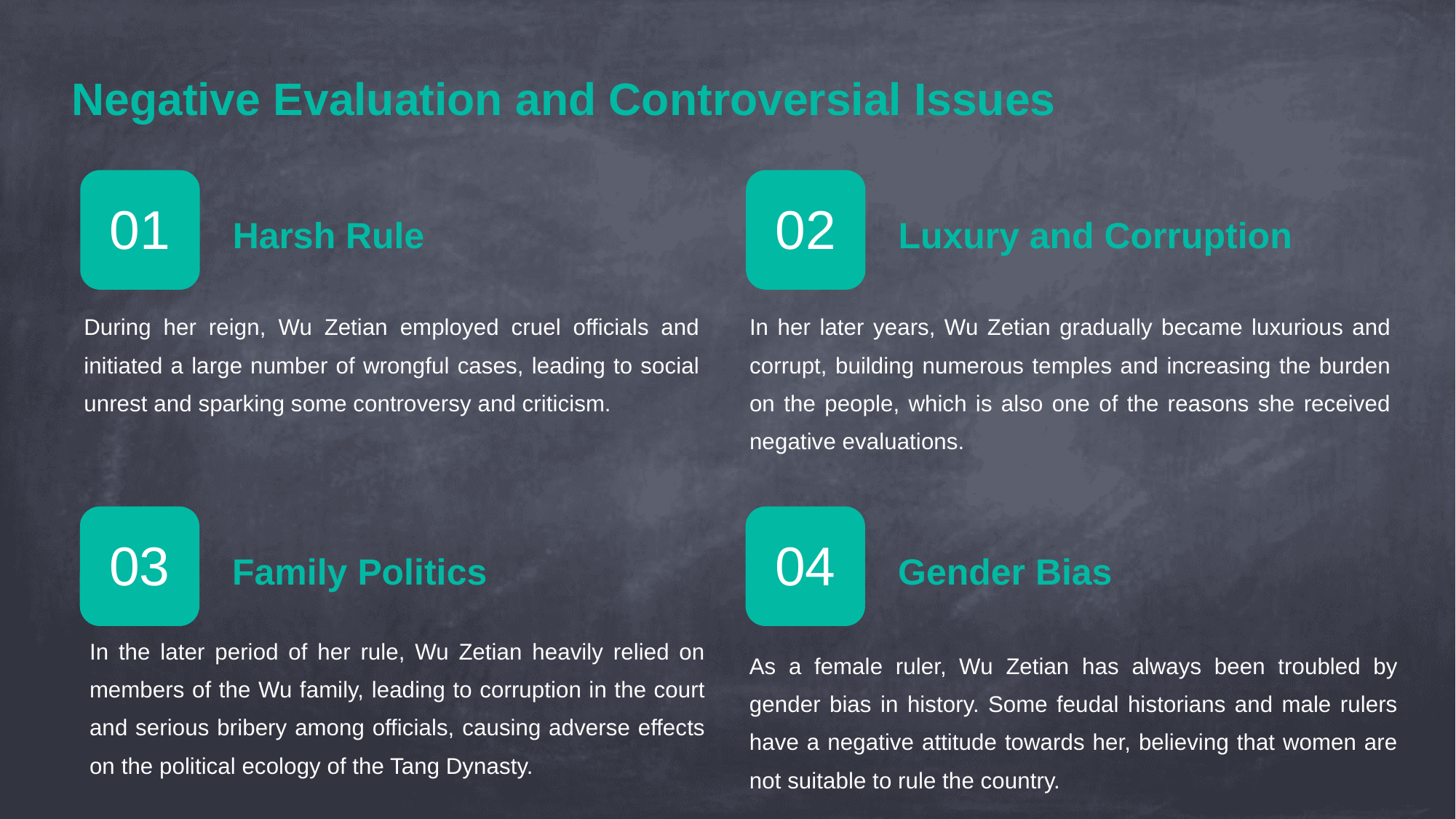

Negative Evaluation and Controversial Issues

Harsh Rule

Luxury and Corruption
01
02
During her reign, Wu Zetian employed cruel officials and initiated a large number of wrongful cases, leading to social unrest and sparking some controversy and criticism.
In her later years, Wu Zetian gradually became luxurious and corrupt, building numerous temples and increasing the burden on the people, which is also one of the reasons she received negative evaluations.

Family Politics

Gender Bias
03
04
In the later period of her rule, Wu Zetian heavily relied on members of the Wu family, leading to corruption in the court and serious bribery among officials, causing adverse effects on the political ecology of the Tang Dynasty.
As a female ruler, Wu Zetian has always been troubled by gender bias in history. Some feudal historians and male rulers have a negative attitude towards her, believing that women are not suitable to rule the country.